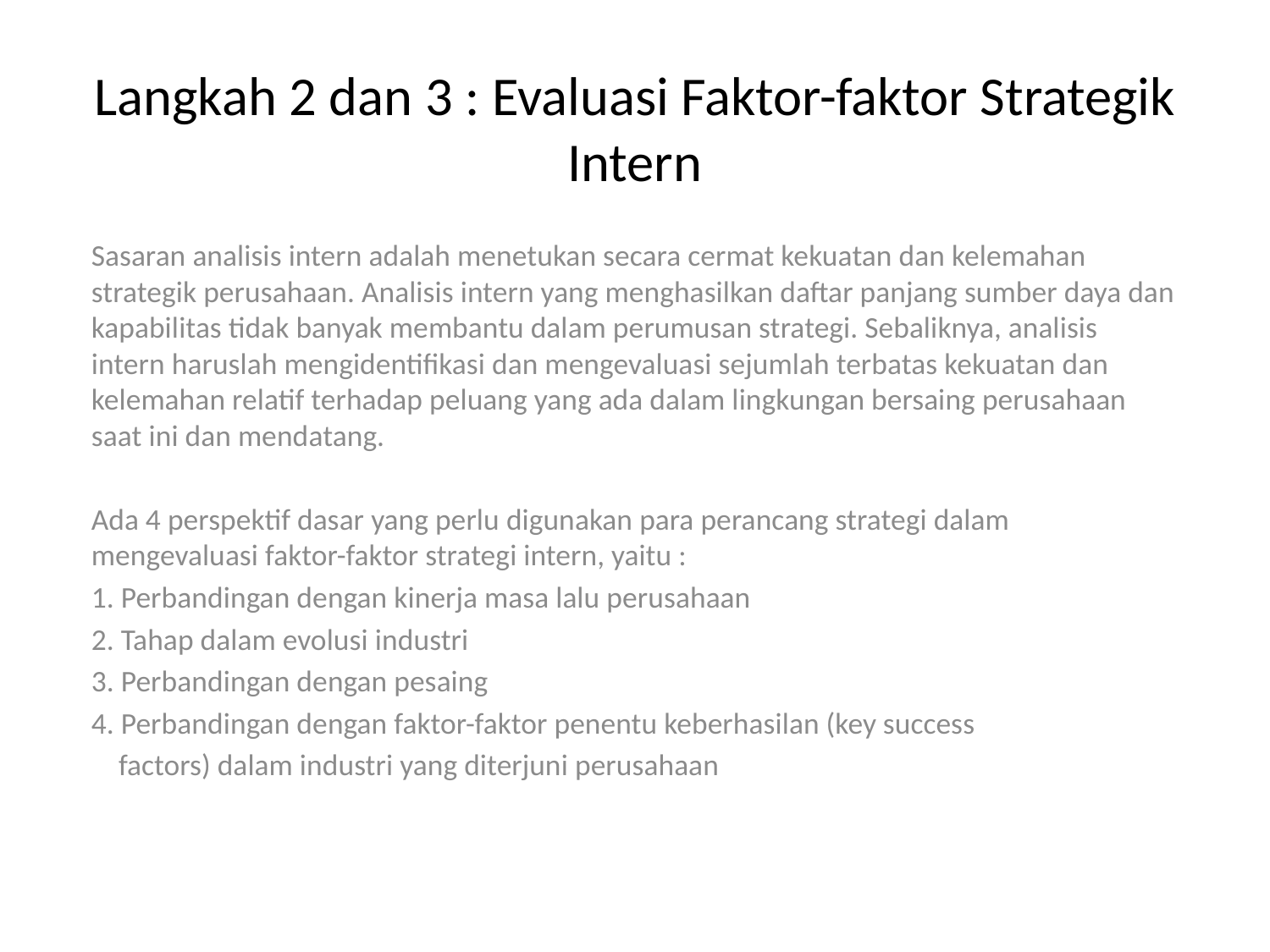

# Langkah 2 dan 3 : Evaluasi Faktor-faktor Strategik Intern
Sasaran analisis intern adalah menetukan secara cermat kekuatan dan kelemahan strategik perusahaan. Analisis intern yang menghasilkan daftar panjang sumber daya dan kapabilitas tidak banyak membantu dalam perumusan strategi. Sebaliknya, analisis intern haruslah mengidentifikasi dan mengevaluasi sejumlah terbatas kekuatan dan kelemahan relatif terhadap peluang yang ada dalam lingkungan bersaing perusahaan saat ini dan mendatang.

Ada 4 perspektif dasar yang perlu digunakan para perancang strategi dalam mengevaluasi faktor-faktor strategi intern, yaitu :
1. Perbandingan dengan kinerja masa lalu perusahaan
2. Tahap dalam evolusi industri
3. Perbandingan dengan pesaing
4. Perbandingan dengan faktor-faktor penentu keberhasilan (key success
    factors) dalam industri yang diterjuni perusahaan